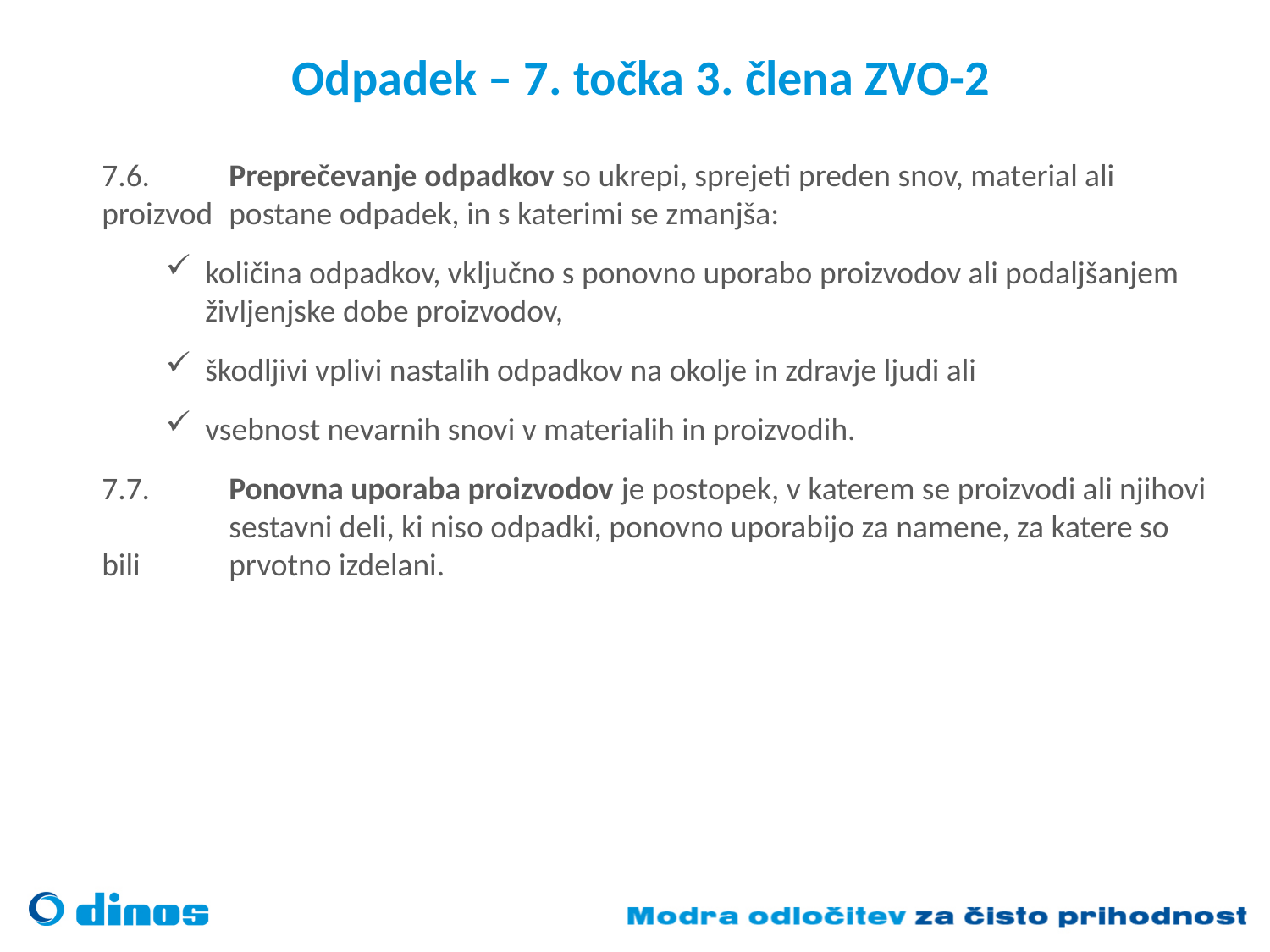

# Odpadek – 7. točka 3. člena ZVO-2
7.6.	Preprečevanje odpadkov so ukrepi, sprejeti preden snov, material ali proizvod 	postane odpadek, in s katerimi se zmanjša:
količina odpadkov, vključno s ponovno uporabo proizvodov ali podaljšanjem življenjske dobe proizvodov,
škodljivi vplivi nastalih odpadkov na okolje in zdravje ljudi ali
vsebnost nevarnih snovi v materialih in proizvodih.
7.7.	Ponovna uporaba proizvodov je postopek, v katerem se proizvodi ali njihovi 	sestavni deli, ki niso odpadki, ponovno uporabijo za namene, za katere so bili 	prvotno izdelani.